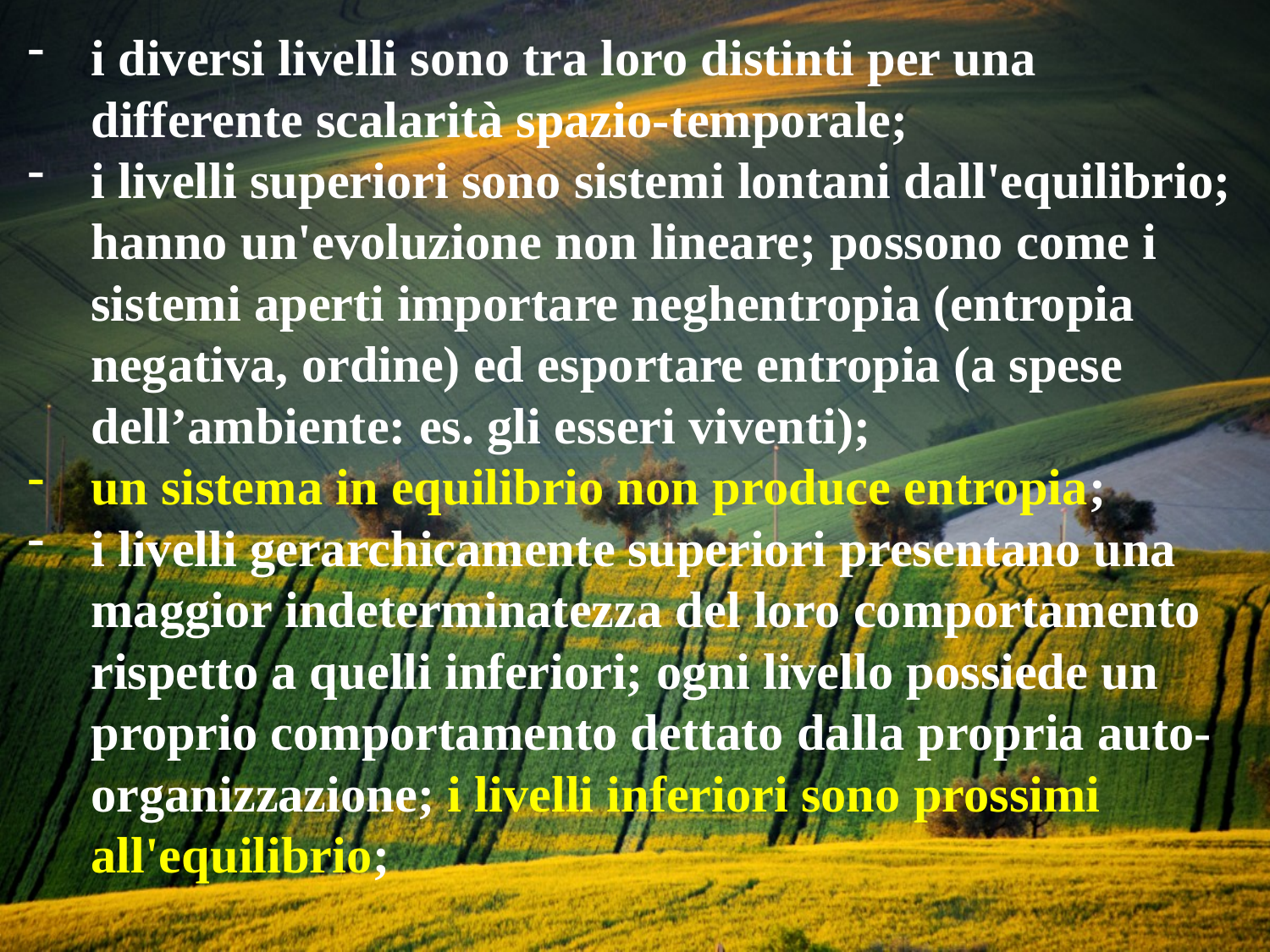

i diversi livelli sono tra loro distinti per una differente scalarità spazio-temporale;
i livelli superiori sono sistemi lontani dall'equilibrio; hanno un'evoluzione non lineare; possono come i sistemi aperti importare neghentropia (entropia negativa, ordine) ed esportare entropia (a spese dell’ambiente: es. gli esseri viventi);
un sistema in equilibrio non produce entropia;
i livelli gerarchicamente superiori presentano una maggior indeterminatezza del loro comportamento rispetto a quelli inferiori; ogni livello possiede un proprio comportamento dettato dalla propria auto-organizzazione; i livelli inferiori sono prossimi all'equilibrio;